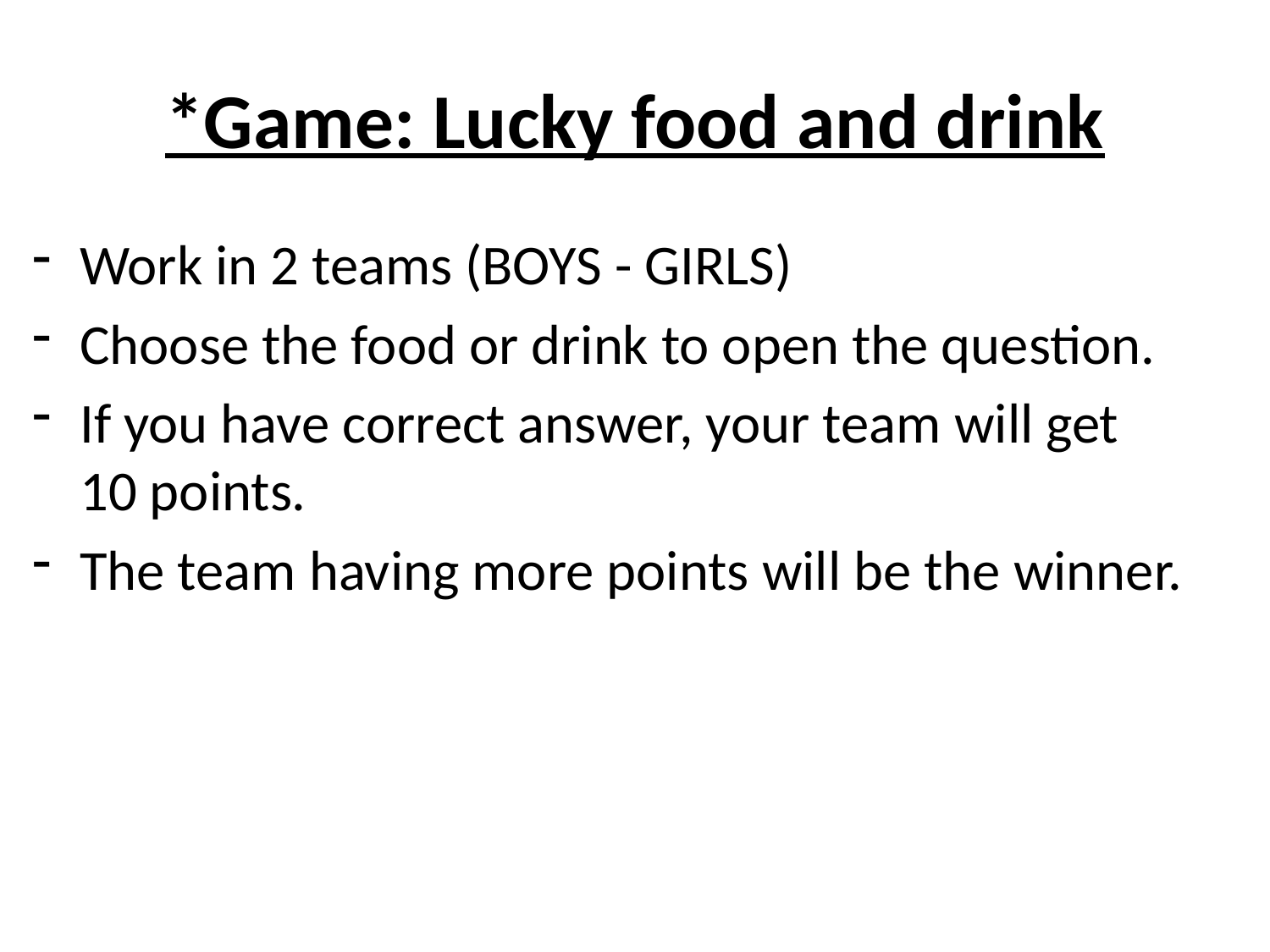

# *Game: Lucky food and drink
Work in 2 teams (BOYS - GIRLS)
Choose the food or drink to open the question.
If you have correct answer, your team will get 10 points.
The team having more points will be the winner.